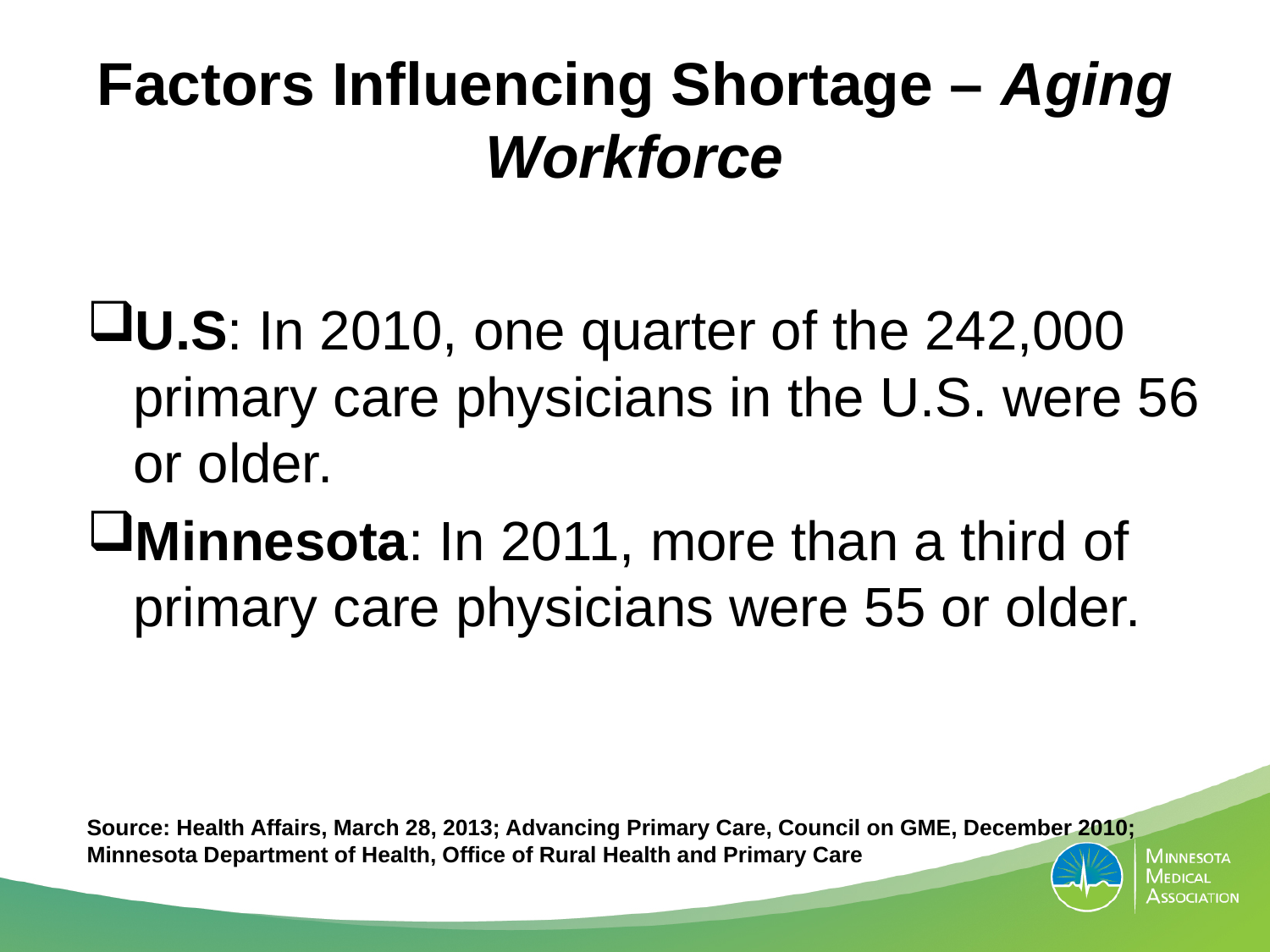

# Factors Influencing Shortage – Aging Workforce

U.S: In 2010, one quarter of the 242,000 primary care physicians in the U.S. were 56 or older.
Minnesota: In 2011, more than a third of primary care physicians were 55 or older.

Source: Health Affairs, March 28, 2013; Advancing Primary Care, Council on GME, December 2010; Minnesota Department of Health, Office of Rural Health and Primary Care